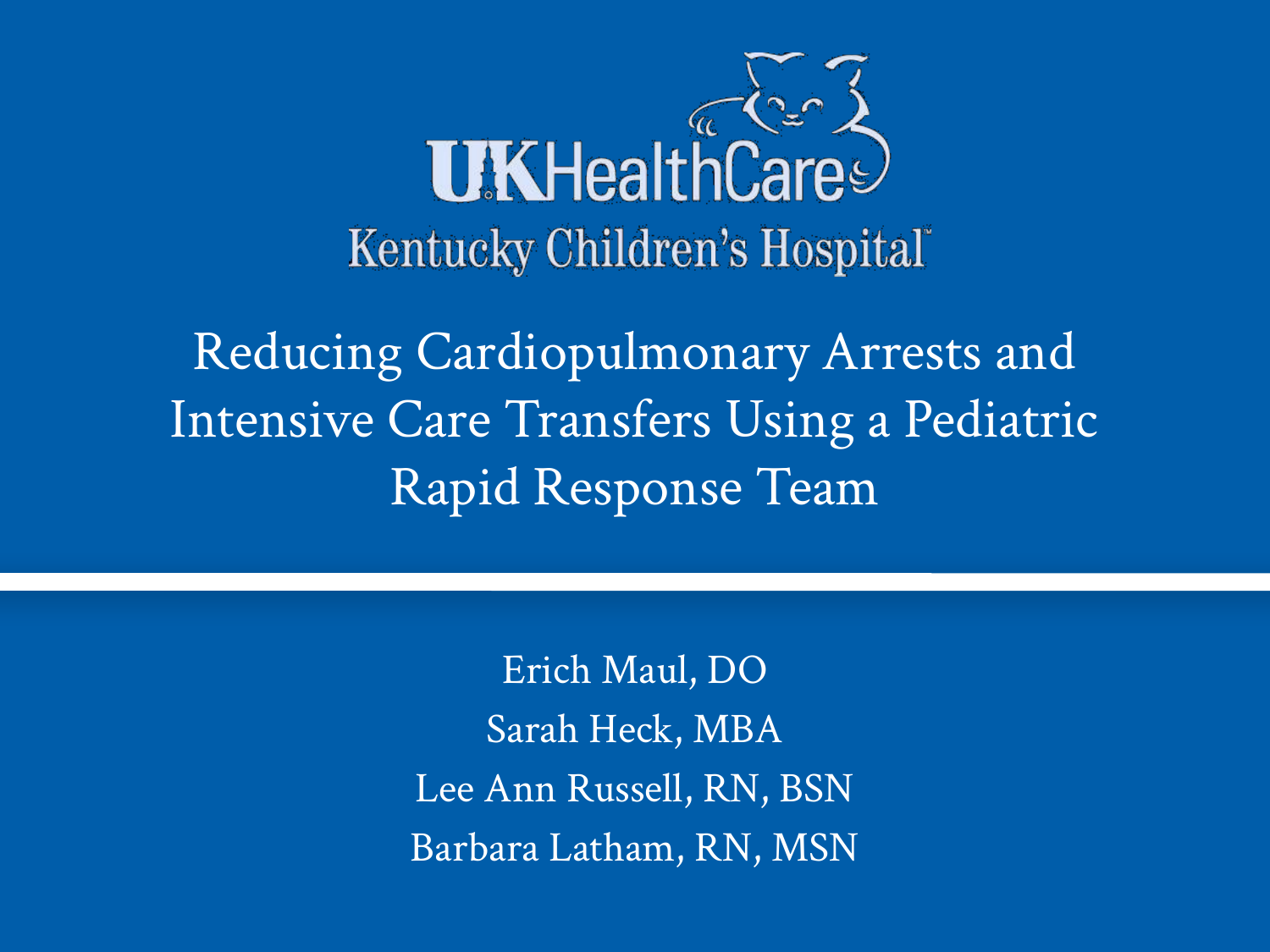

# Reducing Cardiopulmonary Arrests and Intensive Care Transfers Using a Pediatric Rapid Response Team
Erich Maul, DO
Sarah Heck, MBA
Lee Ann Russell, RN, BSN
Barbara Latham, RN, MSN